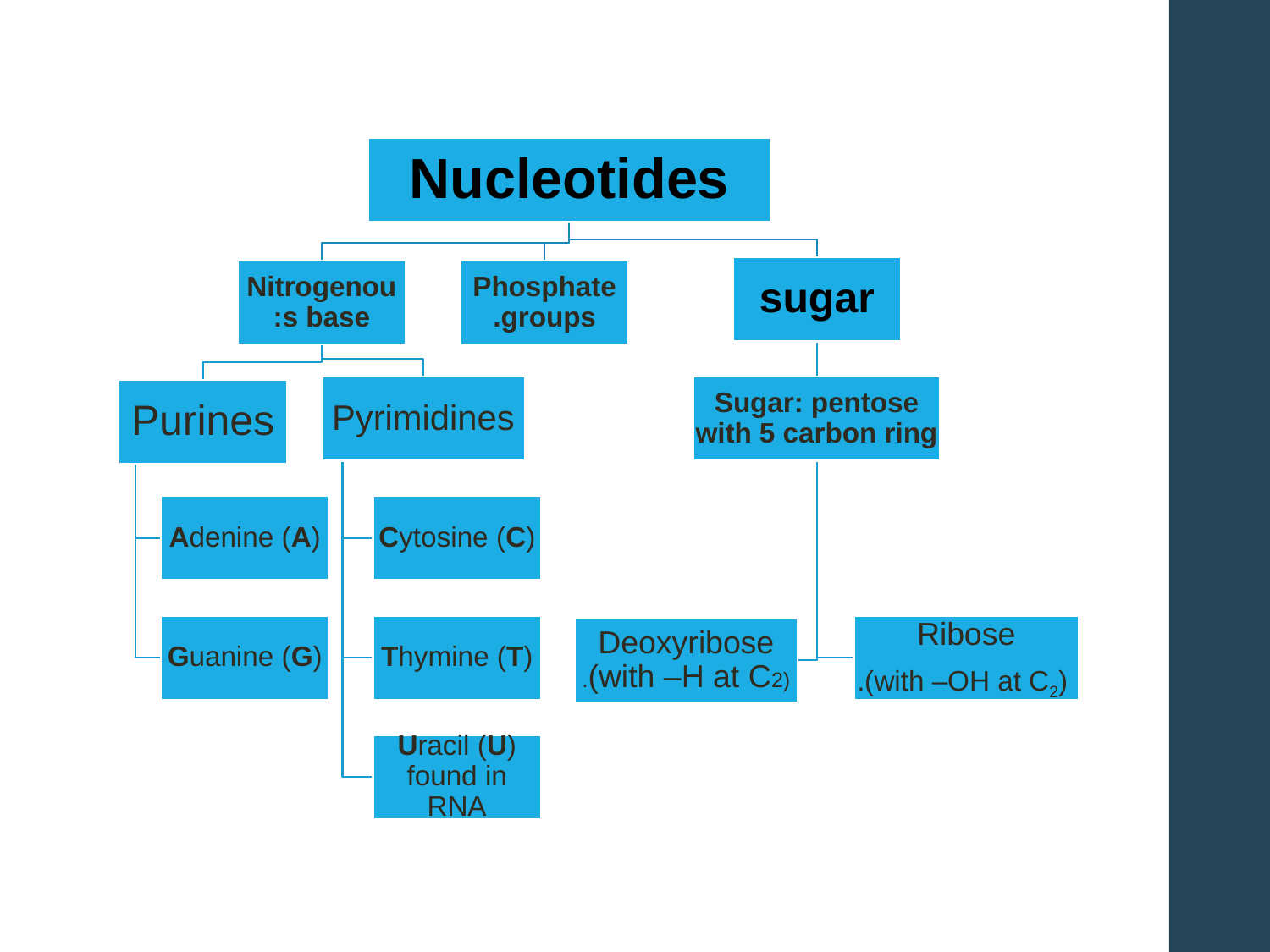

Nucleotides
Nitrogenous base:
Purines
Adenine (A)
Guanine (G)
Pyrimidines
Cytosine (C)
Thymine (T)
Uracil (U)
found in RNA
Phosphate groups.
sugar
Sugar: pentose with 5 carbon ring
Ribose
 (with –OH at C2).
Deoxyribose (with –H at C2).